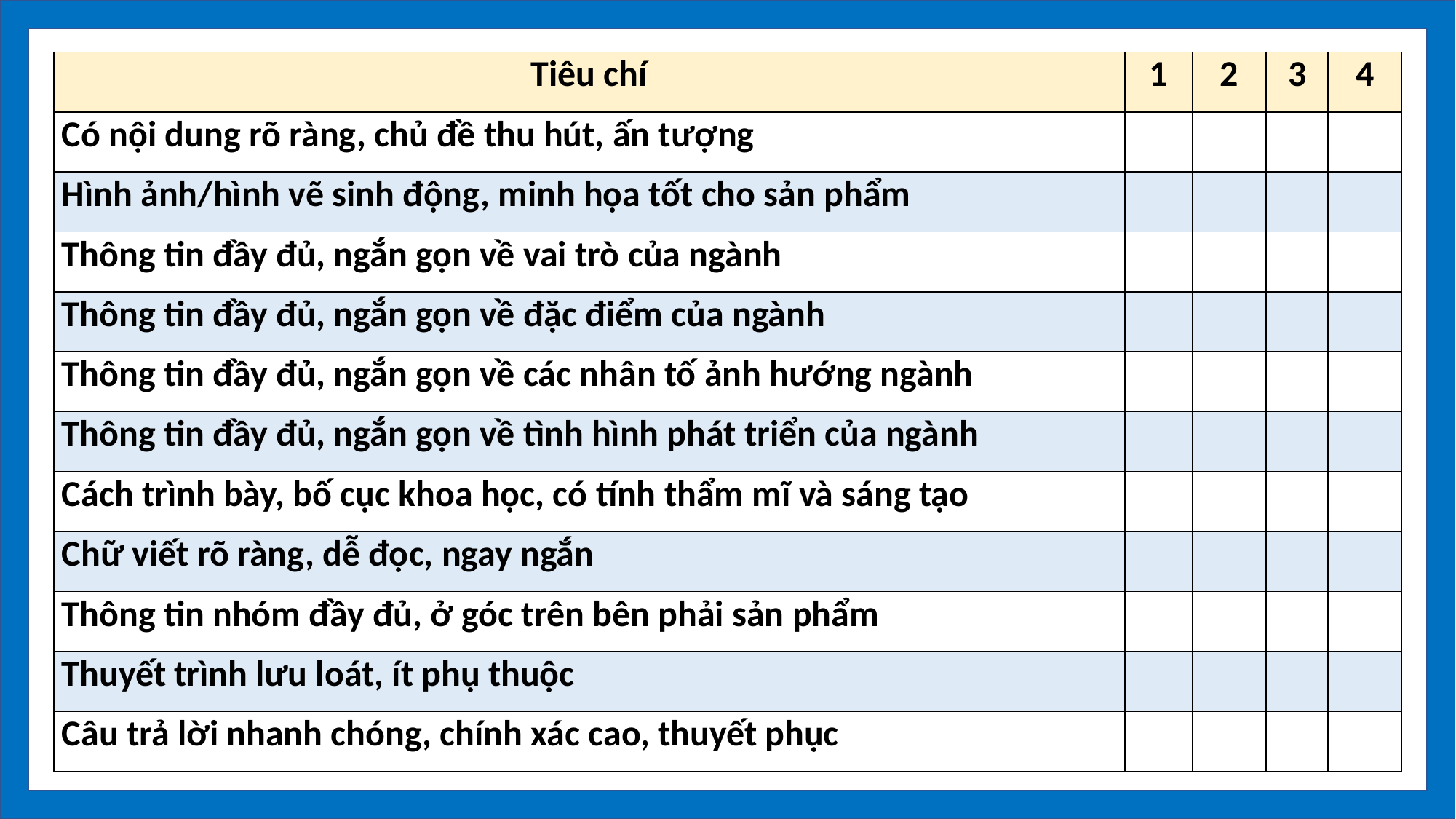

| Tiêu chí | 1 | 2 | 3 | 4 |
| --- | --- | --- | --- | --- |
| Có nội dung rõ ràng, chủ đề thu hút, ấn tượng |  |  |  |  |
| Hình ảnh/hình vẽ sinh động, minh họa tốt cho sản phẩm |  |  |  |  |
| Thông tin đầy đủ, ngắn gọn về vai trò của ngành |  |  |  |  |
| Thông tin đầy đủ, ngắn gọn về đặc điểm của ngành |  |  |  |  |
| Thông tin đầy đủ, ngắn gọn về các nhân tố ảnh hướng ngành |  |  |  |  |
| Thông tin đầy đủ, ngắn gọn về tình hình phát triển của ngành |  |  |  |  |
| Cách trình bày, bố cục khoa học, có tính thẩm mĩ và sáng tạo |  |  |  |  |
| Chữ viết rõ ràng, dễ đọc, ngay ngắn |  |  |  |  |
| Thông tin nhóm đầy đủ, ở góc trên bên phải sản phẩm |  |  |  |  |
| Thuyết trình lưu loát, ít phụ thuộc |  |  |  |  |
| Câu trả lời nhanh chóng, chính xác cao, thuyết phục |  |  |  |  |